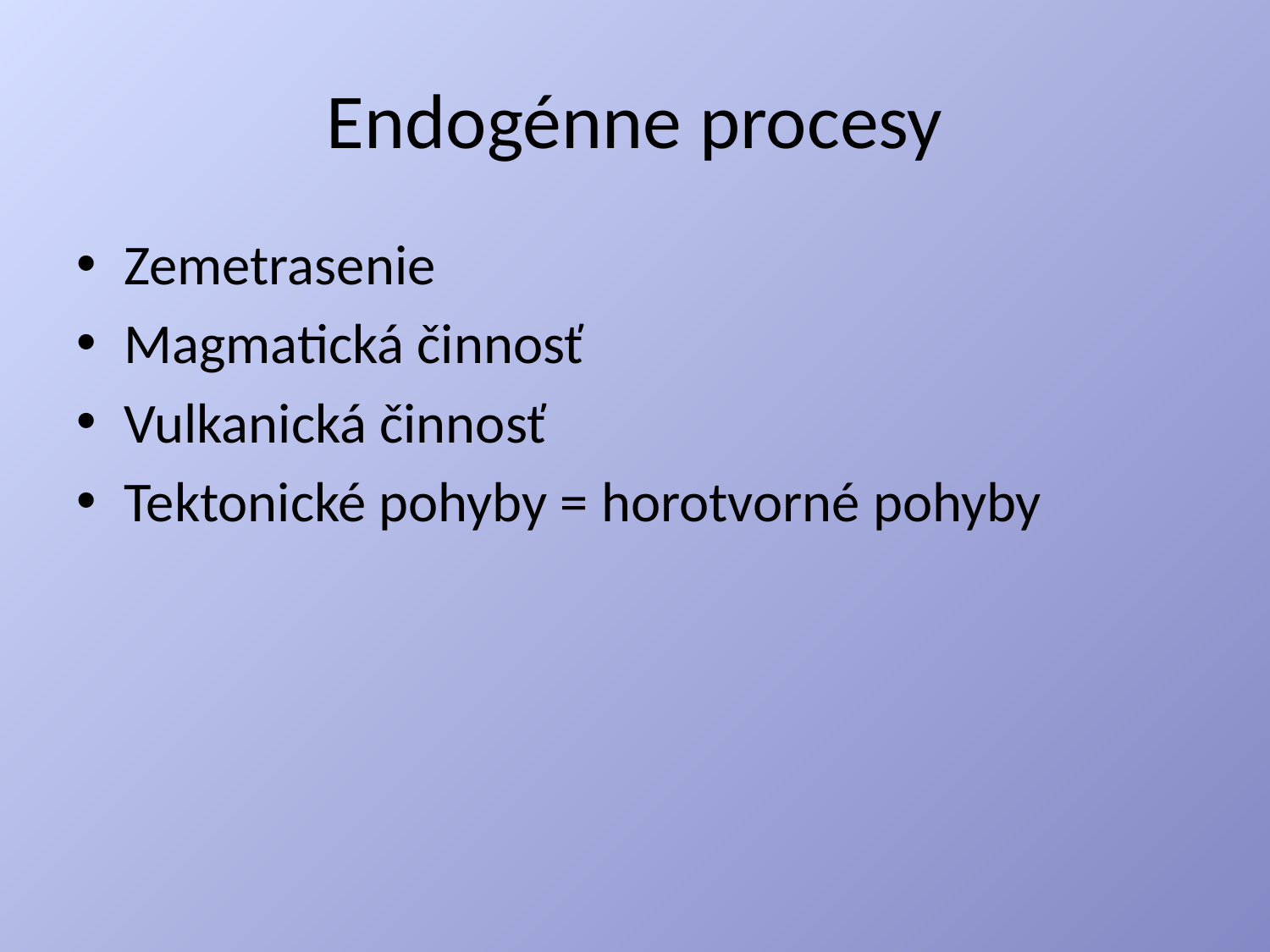

# Endogénne procesy
Zemetrasenie
Magmatická činnosť
Vulkanická činnosť
Tektonické pohyby = horotvorné pohyby